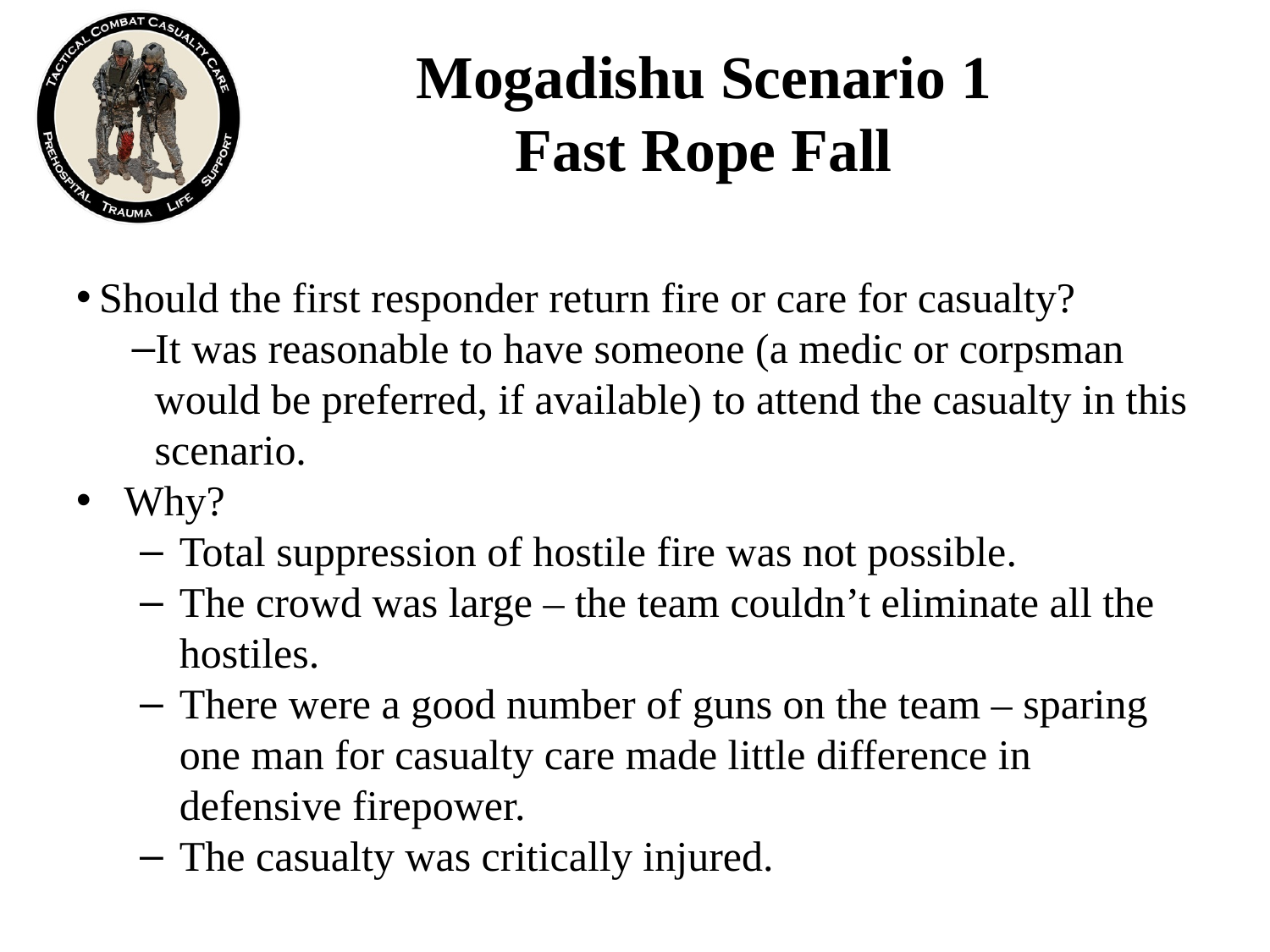

# Mogadishu Scenario 1 Fast Rope Fall
Should the first responder return fire or care for casualty?
It was reasonable to have someone (a medic or corpsman would be preferred, if available) to attend the casualty in this scenario.
Why?
Total suppression of hostile fire was not possible.
The crowd was large – the team couldn’t eliminate all the hostiles.
There were a good number of guns on the team – sparing one man for casualty care made little difference in defensive firepower.
The casualty was critically injured.